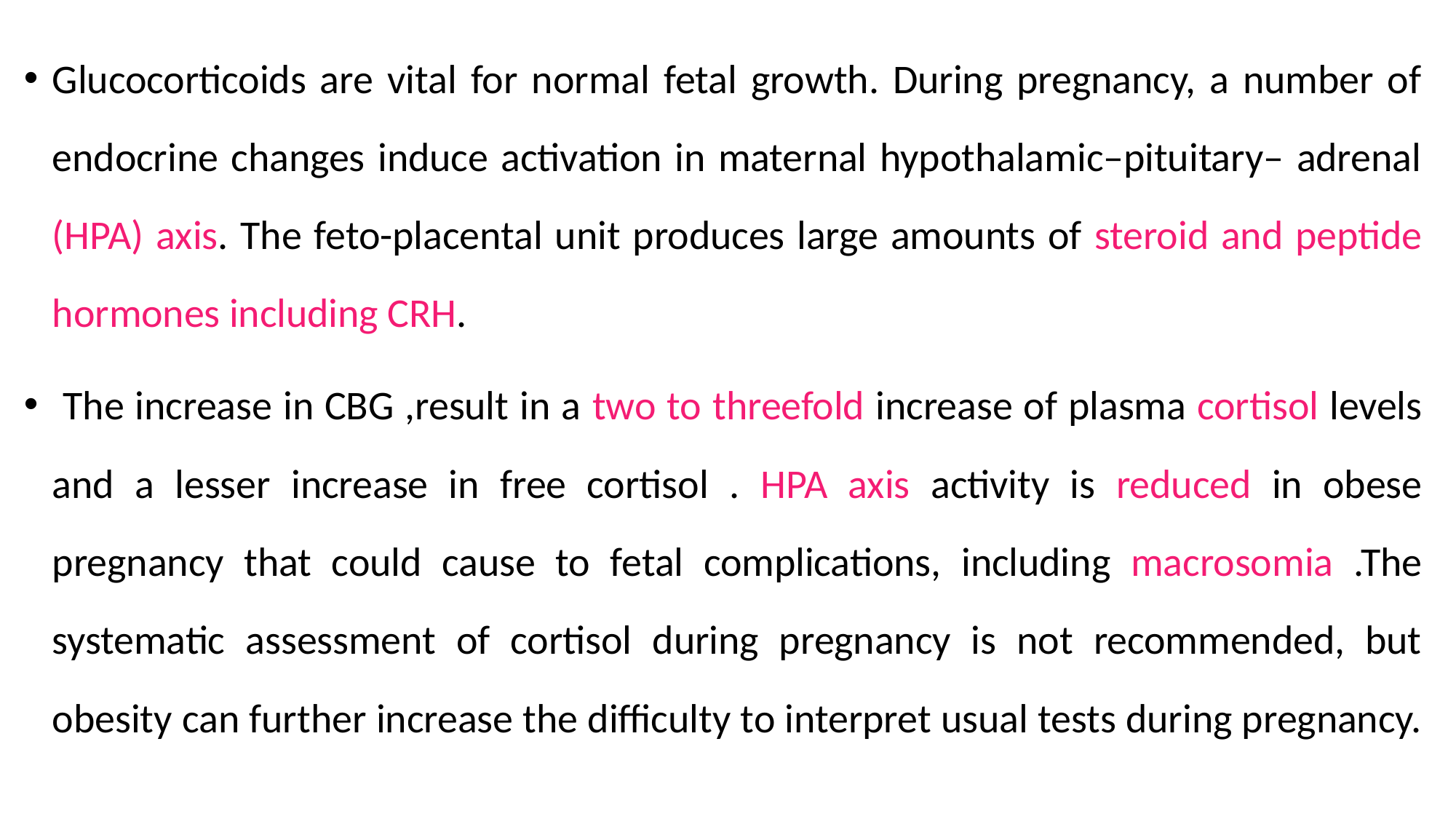

Glucocorticoids are vital for normal fetal growth. During pregnancy, a number of endocrine changes induce activation in maternal hypothalamic–pituitary– adrenal (HPA) axis. The feto-placental unit produces large amounts of steroid and peptide hormones including CRH.
 The increase in CBG ,result in a two to threefold increase of plasma cortisol levels and a lesser increase in free cortisol . HPA axis activity is reduced in obese pregnancy that could cause to fetal complications, including macrosomia .The systematic assessment of cortisol during pregnancy is not recommended, but obesity can further increase the difficulty to interpret usual tests during pregnancy.